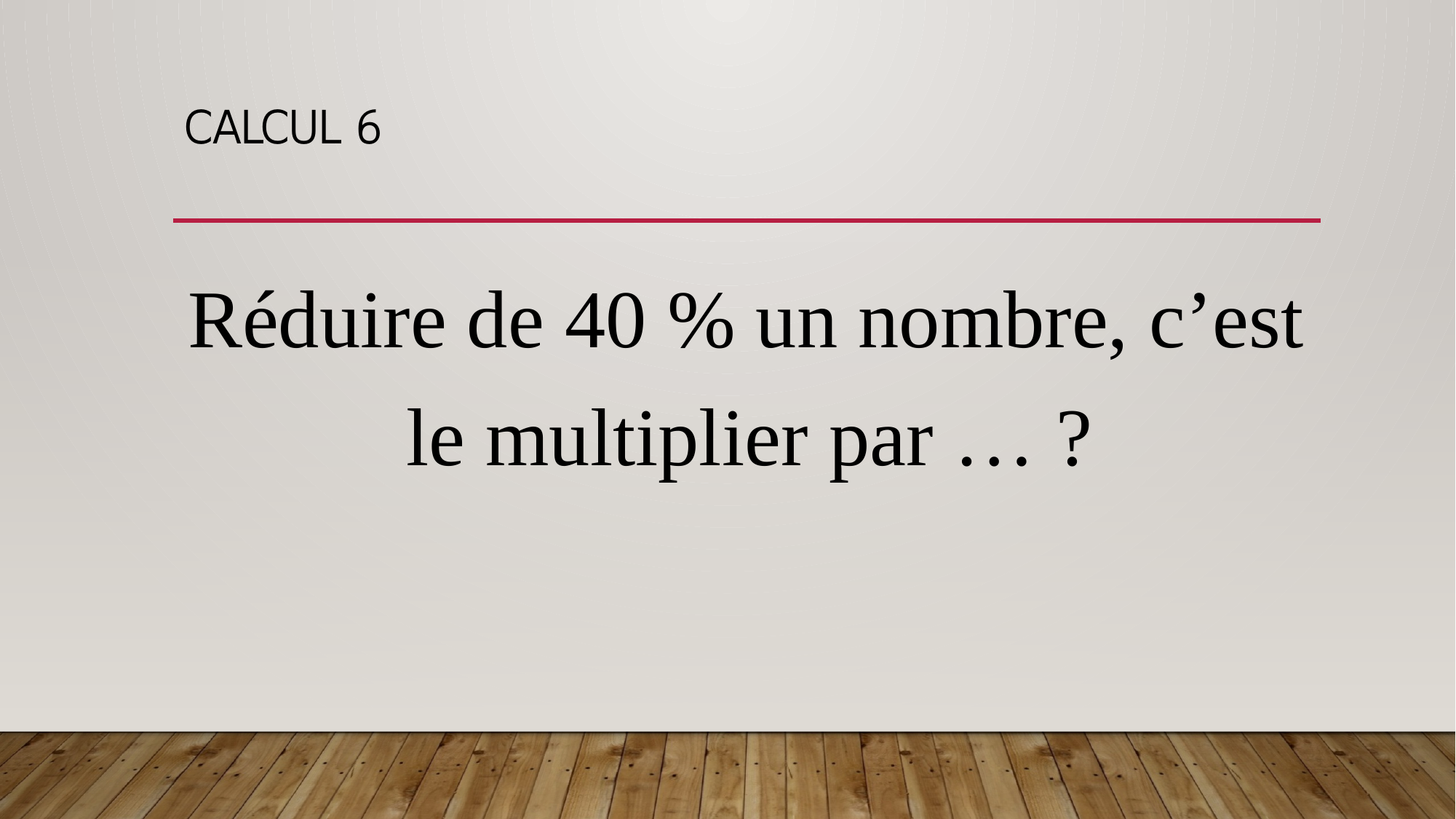

# Calcul 6
Réduire de 40 % un nombre, c’est le multiplier par … ?